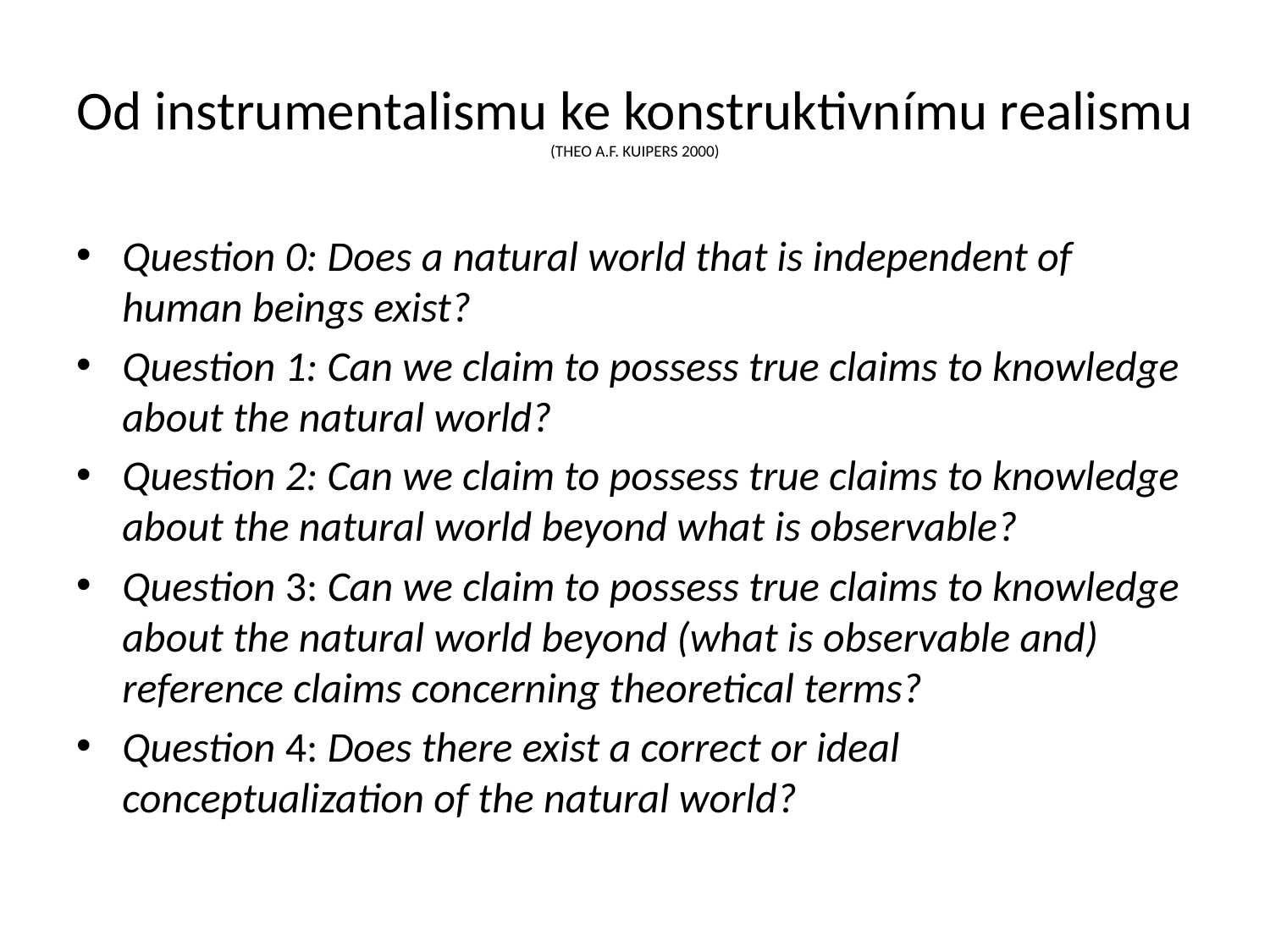

# Od instrumentalismu ke konstruktivnímu realismu (THEO A.F. KUIPERS 2000)
Question 0: Does a natural world that is independent of human beings exist?
Question 1: Can we claim to possess true claims to knowledge about the natural world?
Question 2: Can we claim to possess true claims to knowledge about the natural world beyond what is observable?
Question 3: Can we claim to possess true claims to knowledge about the natural world beyond (what is observable and) reference claims concerning theoretical terms?
Question 4: Does there exist a correct or ideal conceptualization of the natural world?